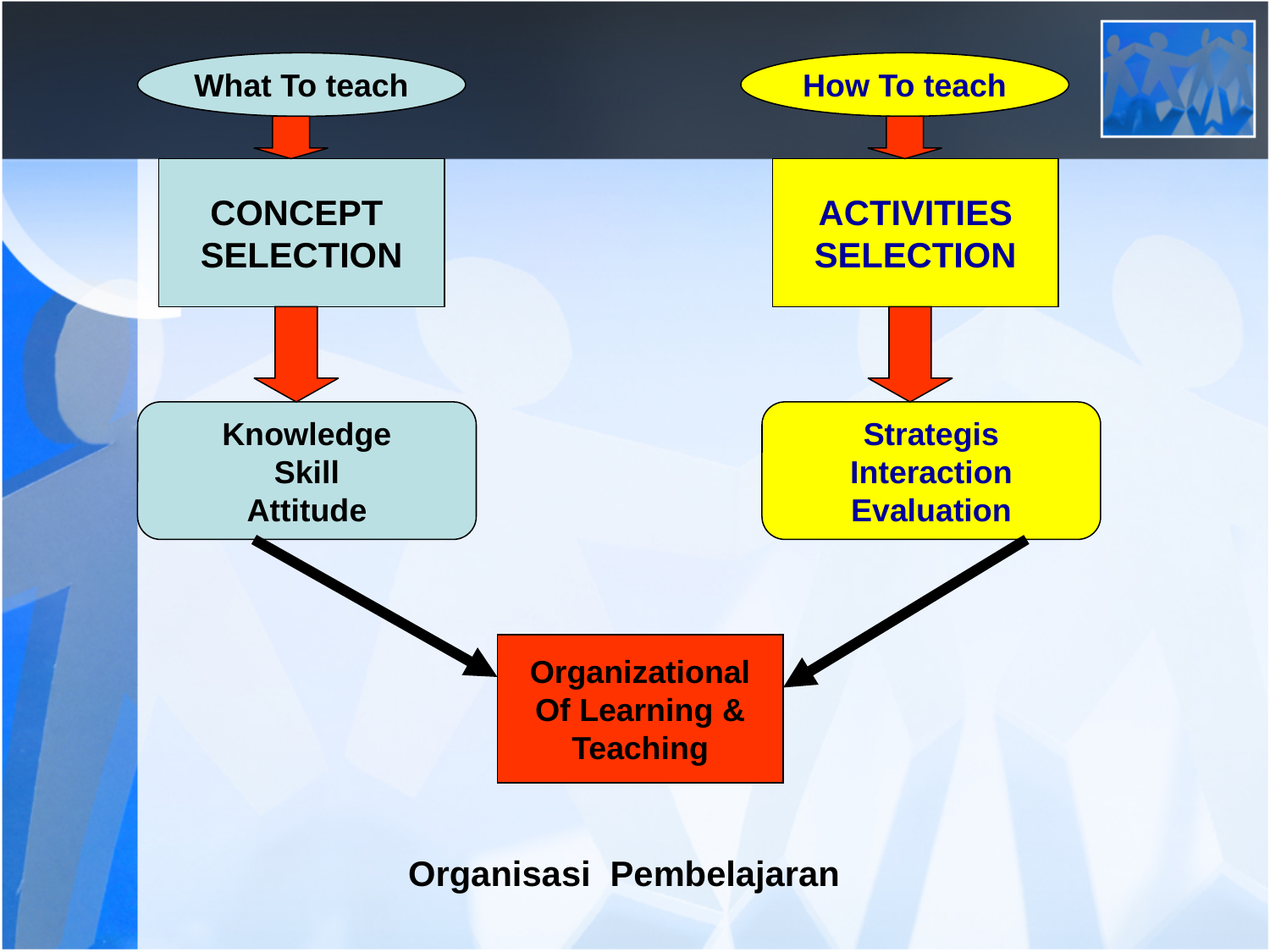

What To teach
How To teach

CONCEPT
SELECTION
ACTIVITIES
SELECTION

Knowledge
Skill
Attitude
Strategis
Interaction
Evaluation

Organizational
Of Learning &
Teaching
 Organisasi  Pembelajaran